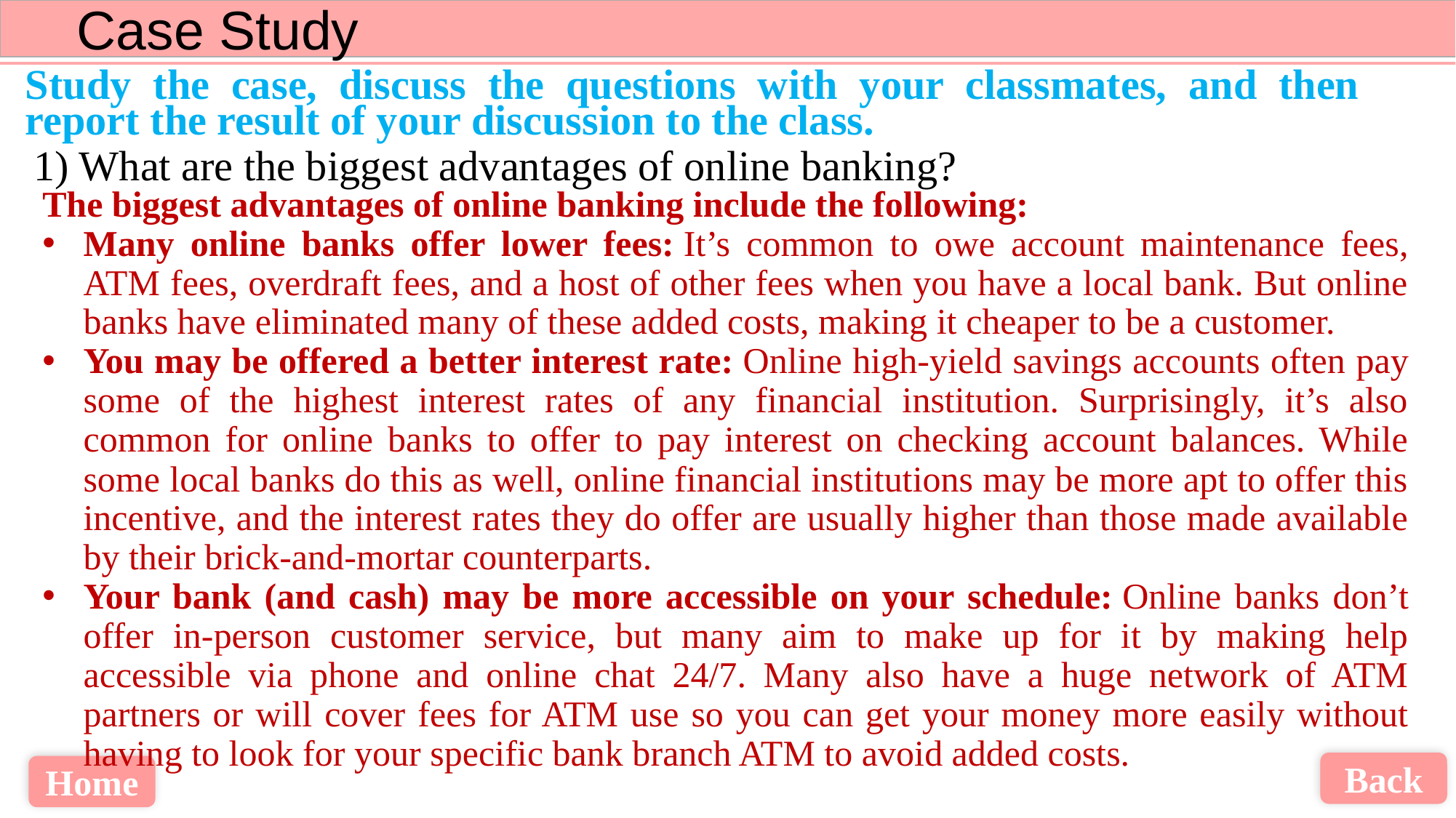

Study the case, discuss the questions with your classmates, and then report the result of your discussion to the class.
1) What are the biggest advantages of online banking?
The biggest advantages of online banking include the following:
Many online banks offer lower fees: It’s common to owe account maintenance fees, ATM fees, overdraft fees, and a host of other fees when you have a local bank. But online banks have eliminated many of these added costs, making it cheaper to be a customer.
You may be offered a better interest rate: Online high-yield savings accounts often pay some of the highest interest rates of any financial institution. Surprisingly, it’s also common for online banks to offer to pay interest on checking account balances. While some local banks do this as well, online financial institutions may be more apt to offer this incentive, and the interest rates they do offer are usually higher than those made available by their brick-and-mortar counterparts.
Your bank (and cash) may be more accessible on your schedule: Online banks don’t offer in-person customer service, but many aim to make up for it by making help accessible via phone and online chat 24/7. Many also have a huge network of ATM partners or will cover fees for ATM use so you can get your money more easily without having to look for your specific bank branch ATM to avoid added costs.
Back